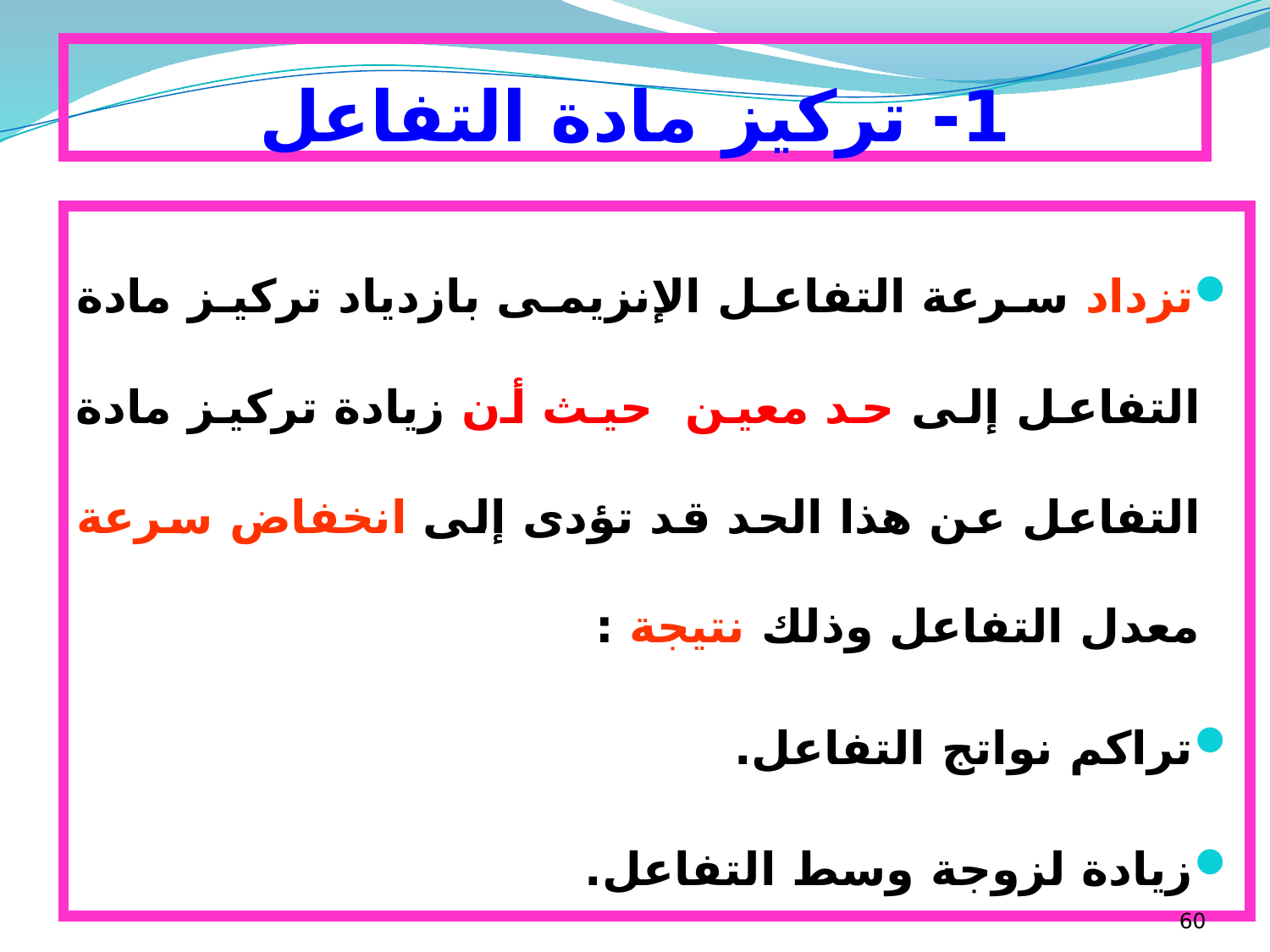

# 1- تركيز مادة التفاعل
تزداد سرعة التفاعل الإنزيمى بازدياد تركيز مادة التفاعل إلى حد معين  حيث أن زيادة تركيز مادة التفاعل عن هذا الحد قد تؤدى إلى انخفاض سرعة معدل التفاعل وذلك نتيجة :
تراكم نواتج التفاعل.
زيادة لزوجة وسط التفاعل.
60